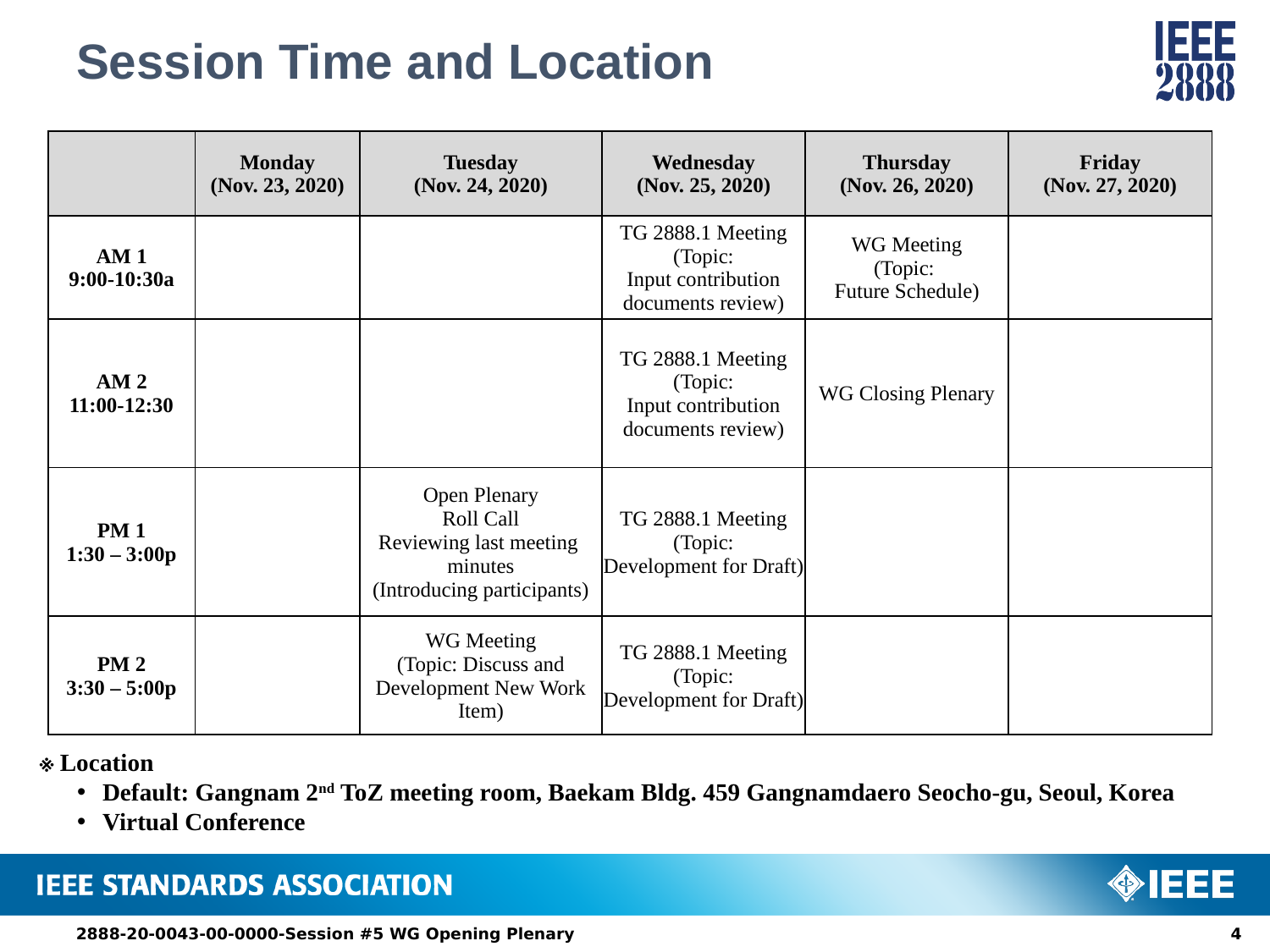

# Session Time and Location
|  | Monday (Nov. 23, 2020) | Tuesday (Nov. 24, 2020) | Wednesday (Nov. 25, 2020) | Thursday (Nov. 26, 2020) | Friday (Nov. 27, 2020) |
| --- | --- | --- | --- | --- | --- |
| AM 1 9:00-10:30a |  |  | TG 2888.1 Meeting (Topic: Input contribution documents review) | WG Meeting (Topic: Future Schedule) |  |
| AM 2 11:00-12:30 |  |  | TG 2888.1 Meeting (Topic: Input contribution documents review) | WG Closing Plenary |  |
| PM 1 1:30 – 3:00p |  | Open Plenary Roll Call Reviewing last meeting minutes (Introducing participants) | TG 2888.1 Meeting (Topic: Development for Draft) |  |  |
| PM 2 3:30 – 5:00p |  | WG Meeting (Topic: Discuss and Development New Work Item) | TG 2888.1 Meeting (Topic: Development for Draft) |  |  |
※ Location
Default: Gangnam 2nd ToZ meeting room, Baekam Bldg. 459 Gangnamdaero Seocho-gu, Seoul, Korea
Virtual Conference
2888-20-0043-00-0000-Session #5 WG Opening Plenary
4